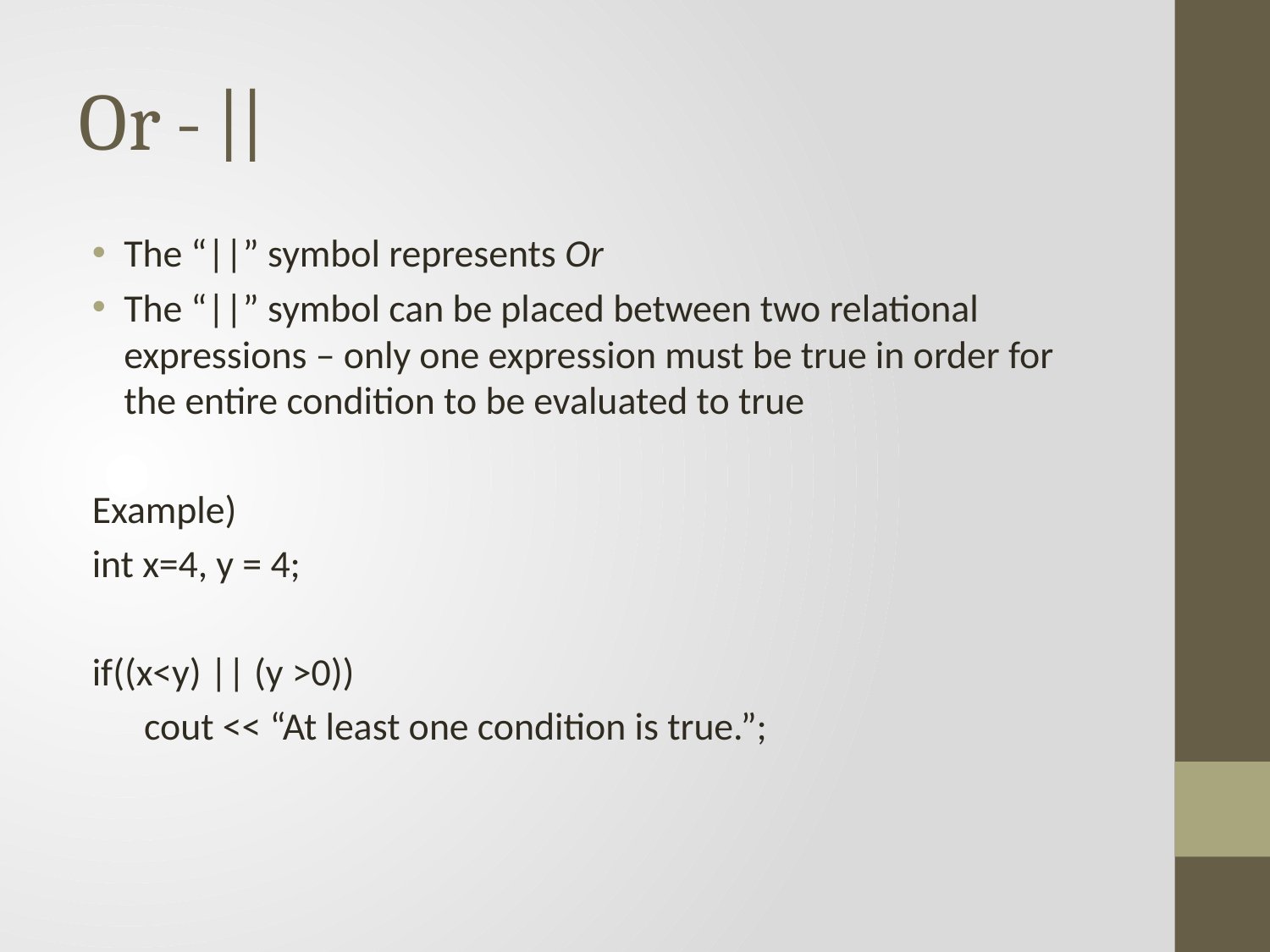

# Or - ||
The “||” symbol represents Or
The “||” symbol can be placed between two relational expressions – only one expression must be true in order for the entire condition to be evaluated to true

Example)
int x=4, y = 4;

if((x<y) || (y >0))
      cout << “At least one condition is true.”;